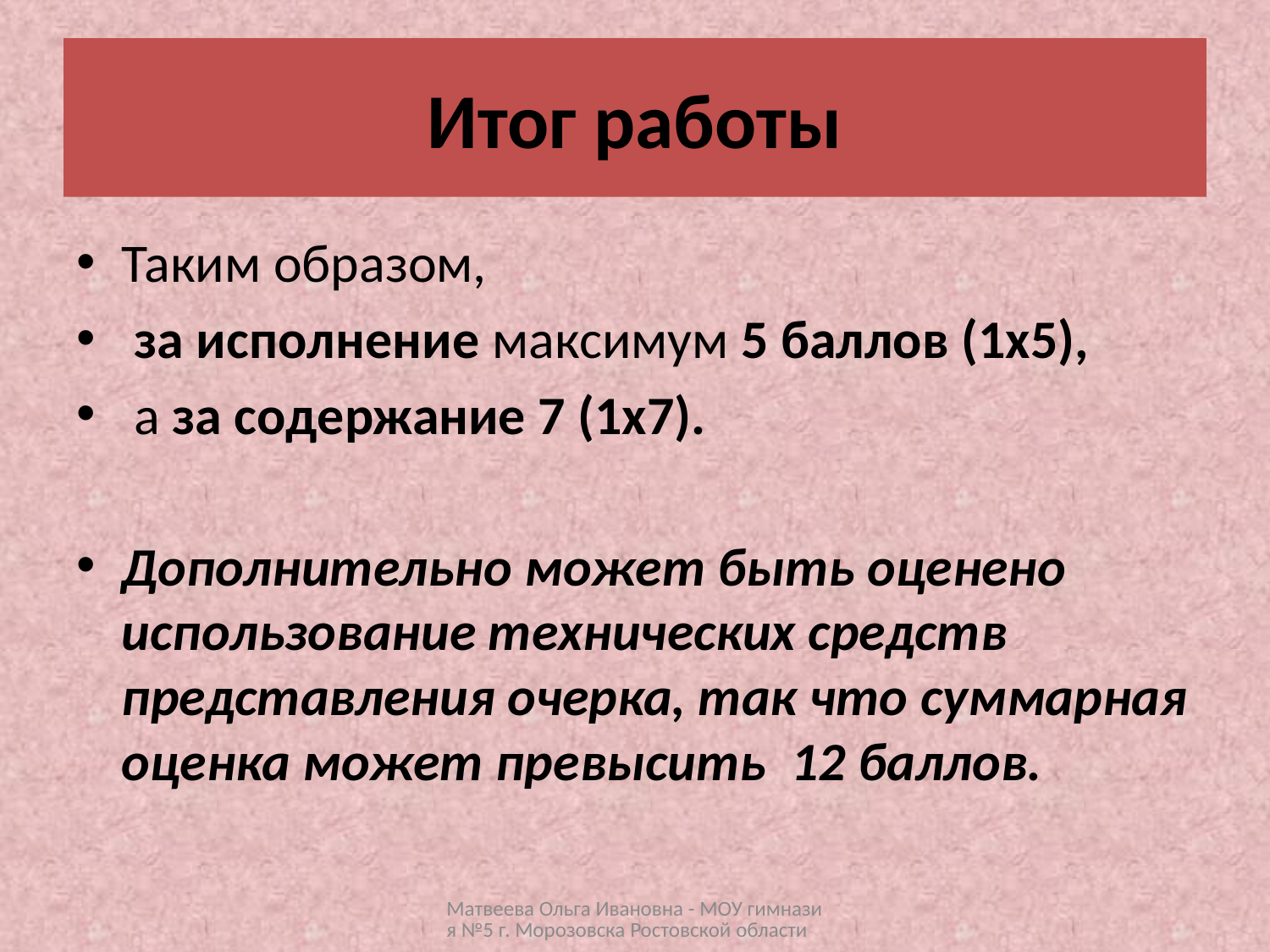

# Итог работы
Таким образом,
 за исполнение максимум 5 баллов (1х5),
 а за содержание 7 (1х7).

Дополнительно может быть оценено использование технических средств представления очерка, так что суммарная оценка может превысить  12 баллов.

Матвеева Ольга Ивановна - МОУ гимназия №5 г. Морозовска Ростовской области